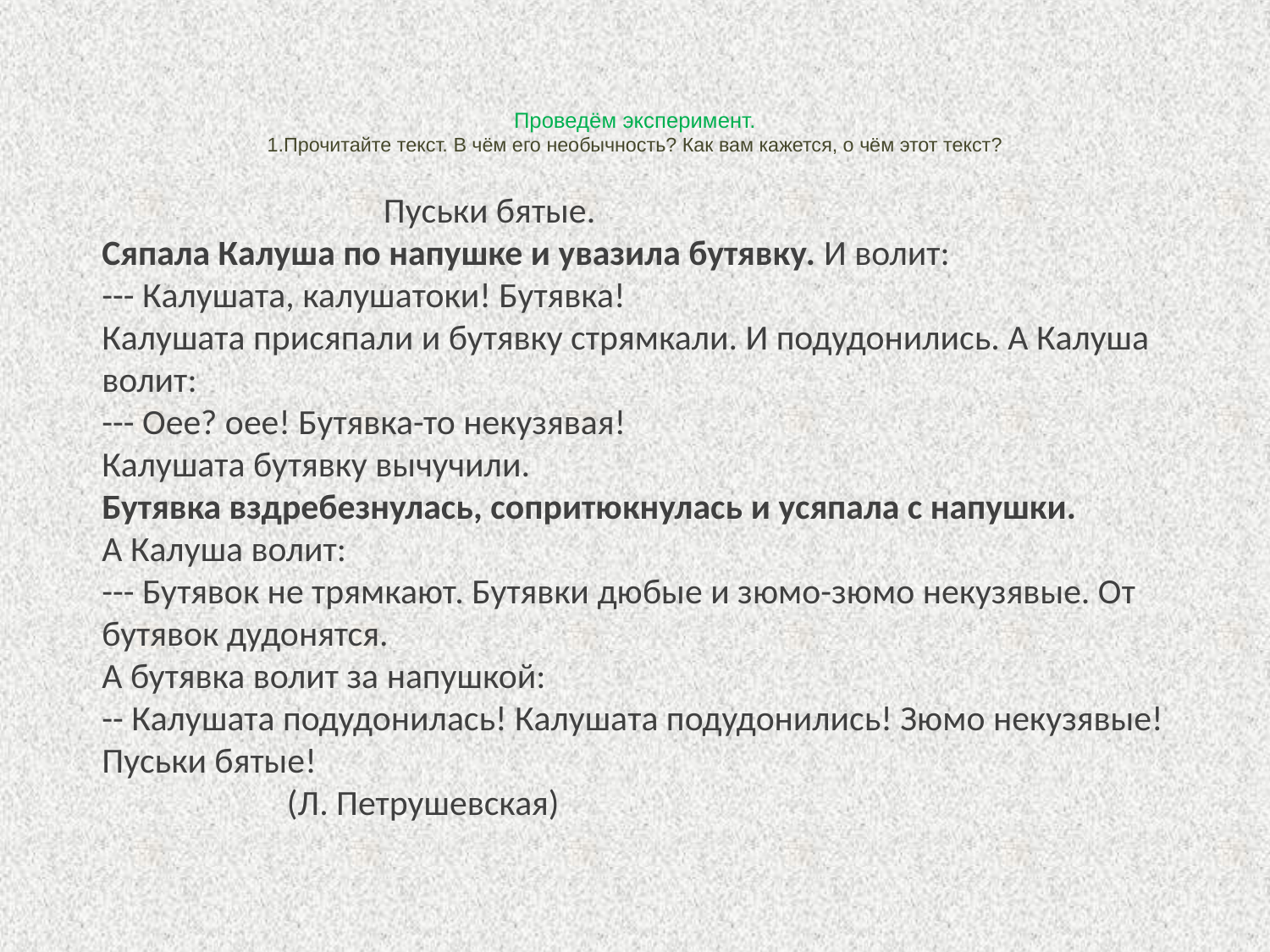

# Проведём эксперимент. 1.Прочитайте текст. В чём его необычность? Как вам кажется, о чём этот текст?
                                   Пуськи бятые.
Сяпала Калуша по напушке и увазила бутявку. И волит:
--- Калушата, калушатоки! Бутявка!
Калушата присяпали и бутявку стрямкали. И подудонились. А Калуша волит:
--- Оее? оее! Бутявка-то некузявая!
Калушата бутявку вычучили.
Бутявка вздребезнулась, сопритюкнулась и усяпала с напушки.
А Калуша волит:
--- Бутявок не трямкают. Бутявки дюбые и зюмо-зюмо некузявые. От бутявок дудонятся.
А бутявка волит за напушкой:
-- Калушата подудонилась! Калушата подудонились! Зюмо некузявые! Пуськи бятые!
                       (Л. Петрушевская)